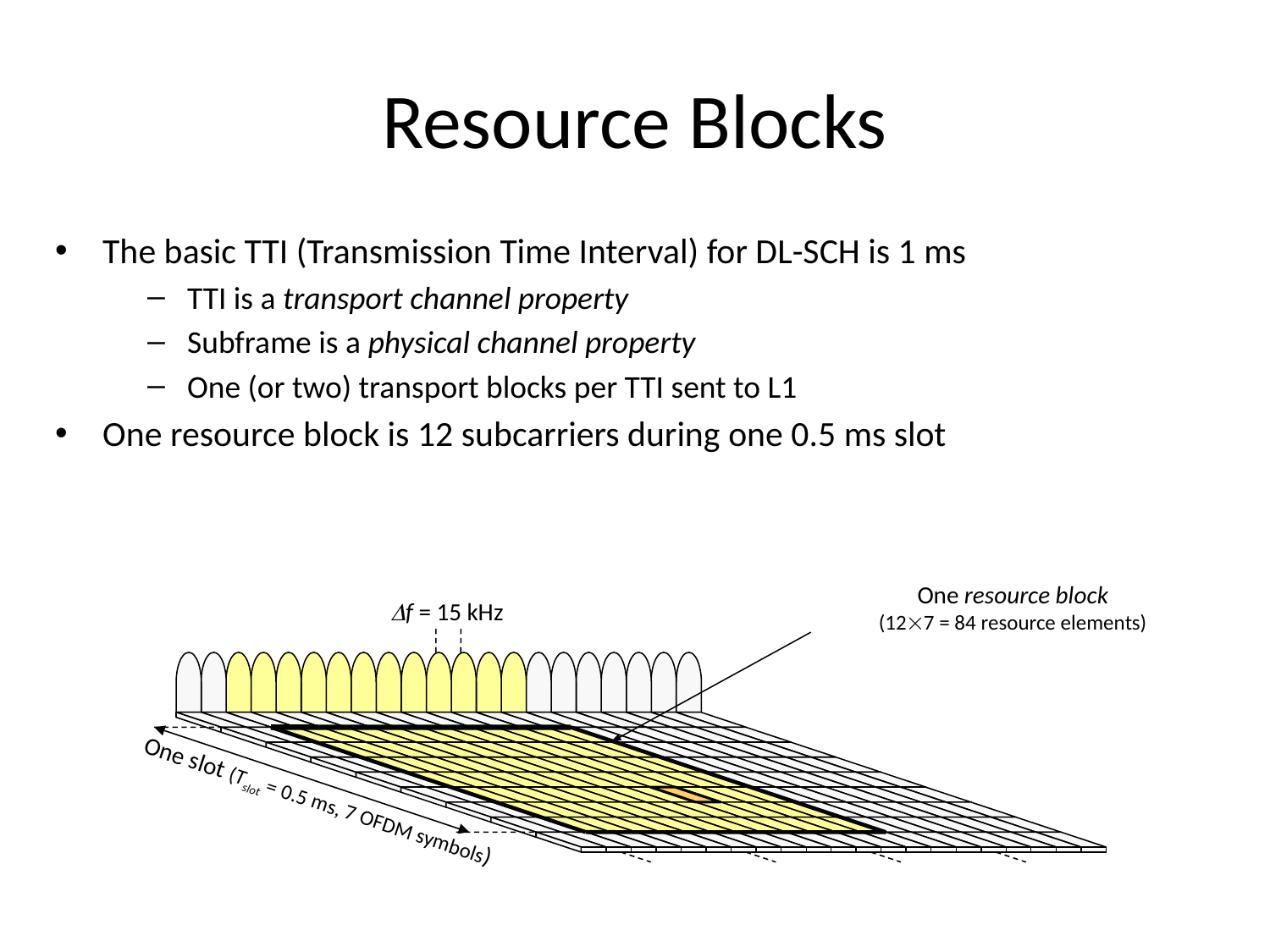

# Resource Blocks
The basic TTI (Transmission Time Interval) for DL-SCH is 1 ms
TTI is a transport channel property
Subframe is a physical channel property
One (or two) transport blocks per TTI sent to L1
One resource block is 12 subcarriers during one 0.5 ms slot

One resource block
(12×7 = 84 resource elements)
Δf = 15 kHz

One slot (Tslot = 0.5 ms, 7 OFDM symbols)